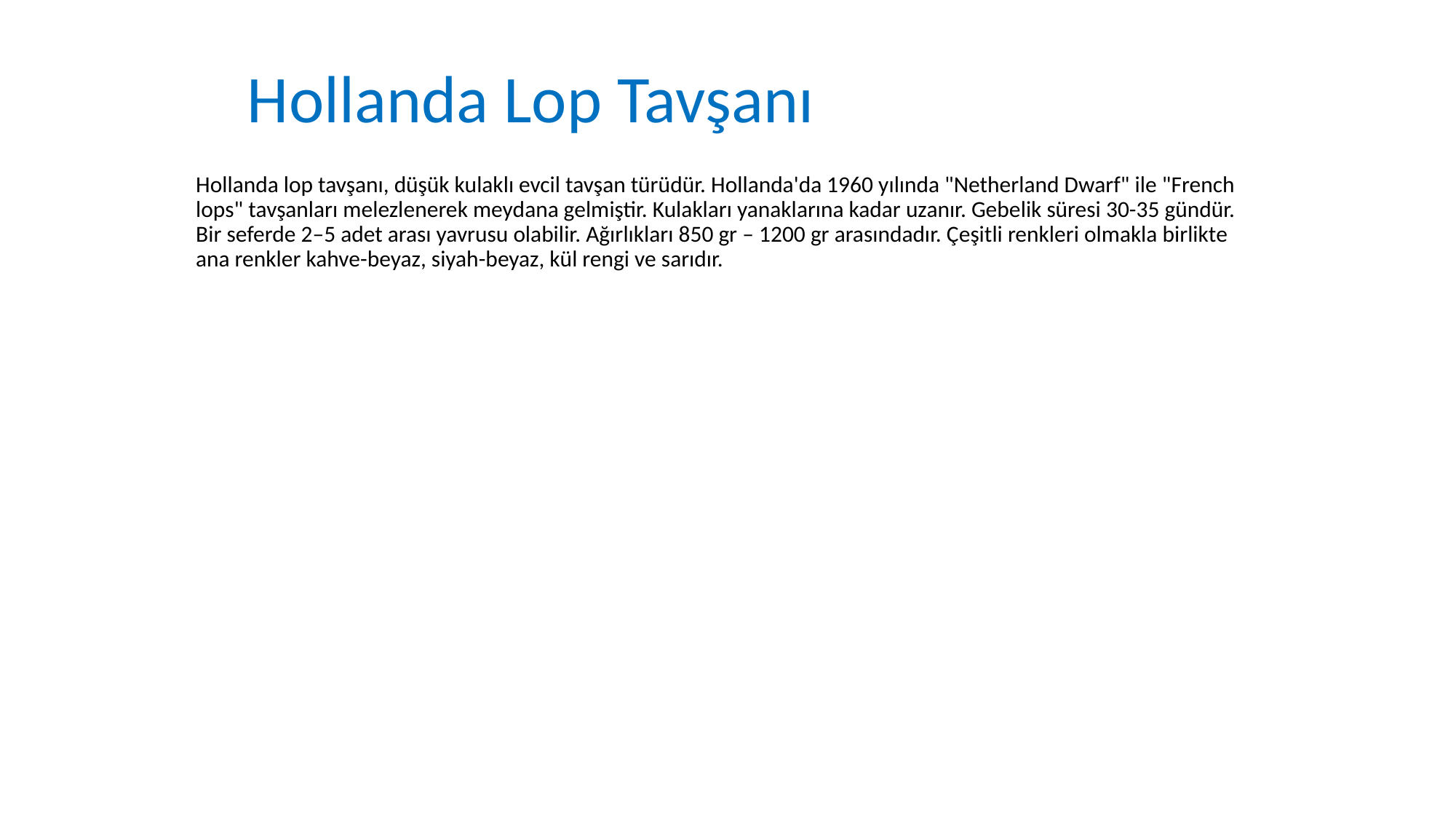

# Hollanda Lop Tavşanı
Hollanda lop tavşanı, düşük kulaklı evcil tavşan türüdür. Hollanda'da 1960 yılında "Netherland Dwarf" ile "French lops" tavşanları melezlenerek meydana gelmiştir. Kulakları yanaklarına kadar uzanır. Gebelik süresi 30-35 gündür. Bir seferde 2–5 adet arası yavrusu olabilir. Ağırlıkları 850 gr – 1200 gr arasındadır. Çeşitli renkleri olmakla birlikte ana renkler kahve-beyaz, siyah-beyaz, kül rengi ve sarıdır.